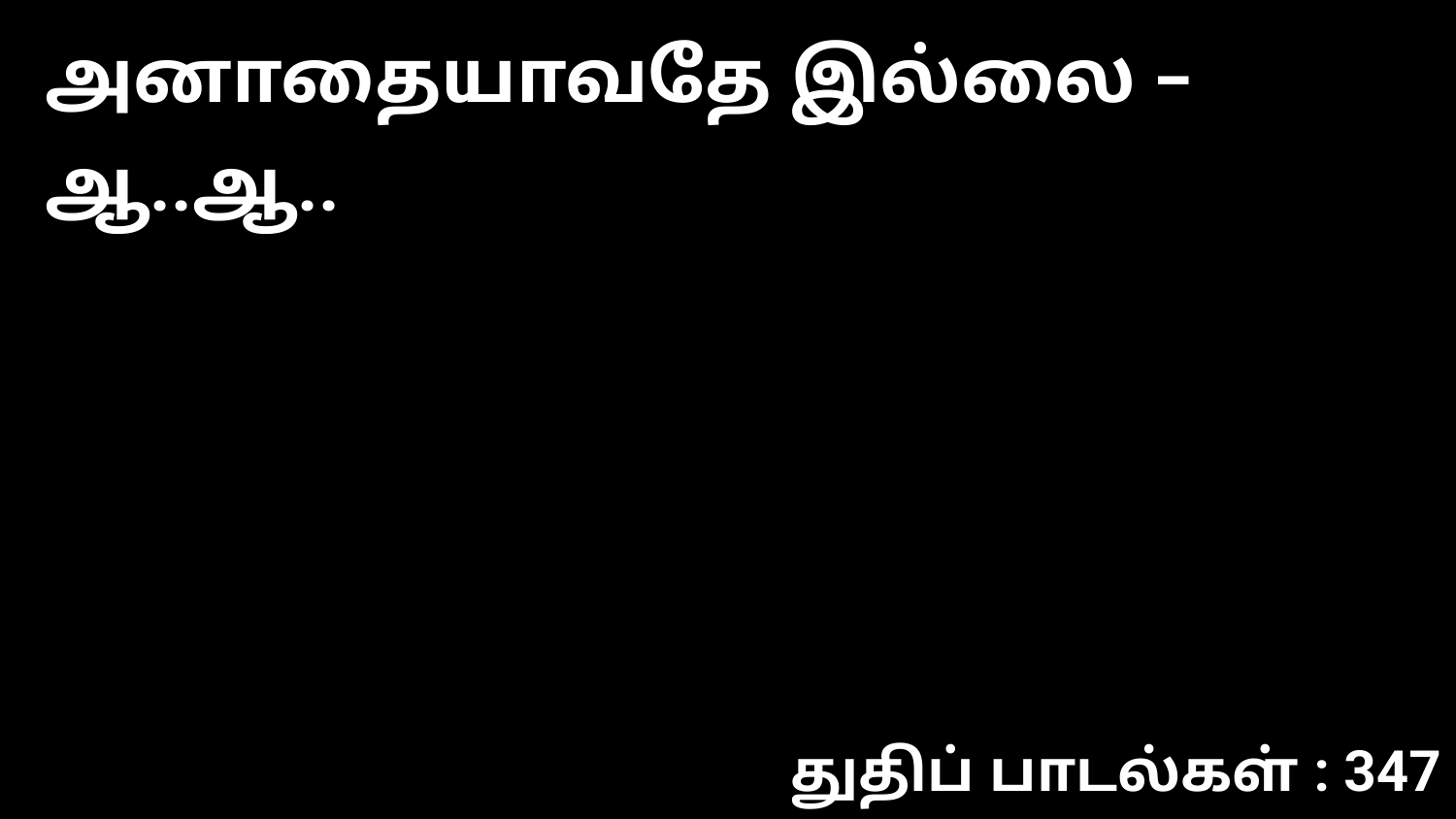

அனாதையாவதே இல்லை – ஆ..ஆ..
துதிப் பாடல்கள் : 347